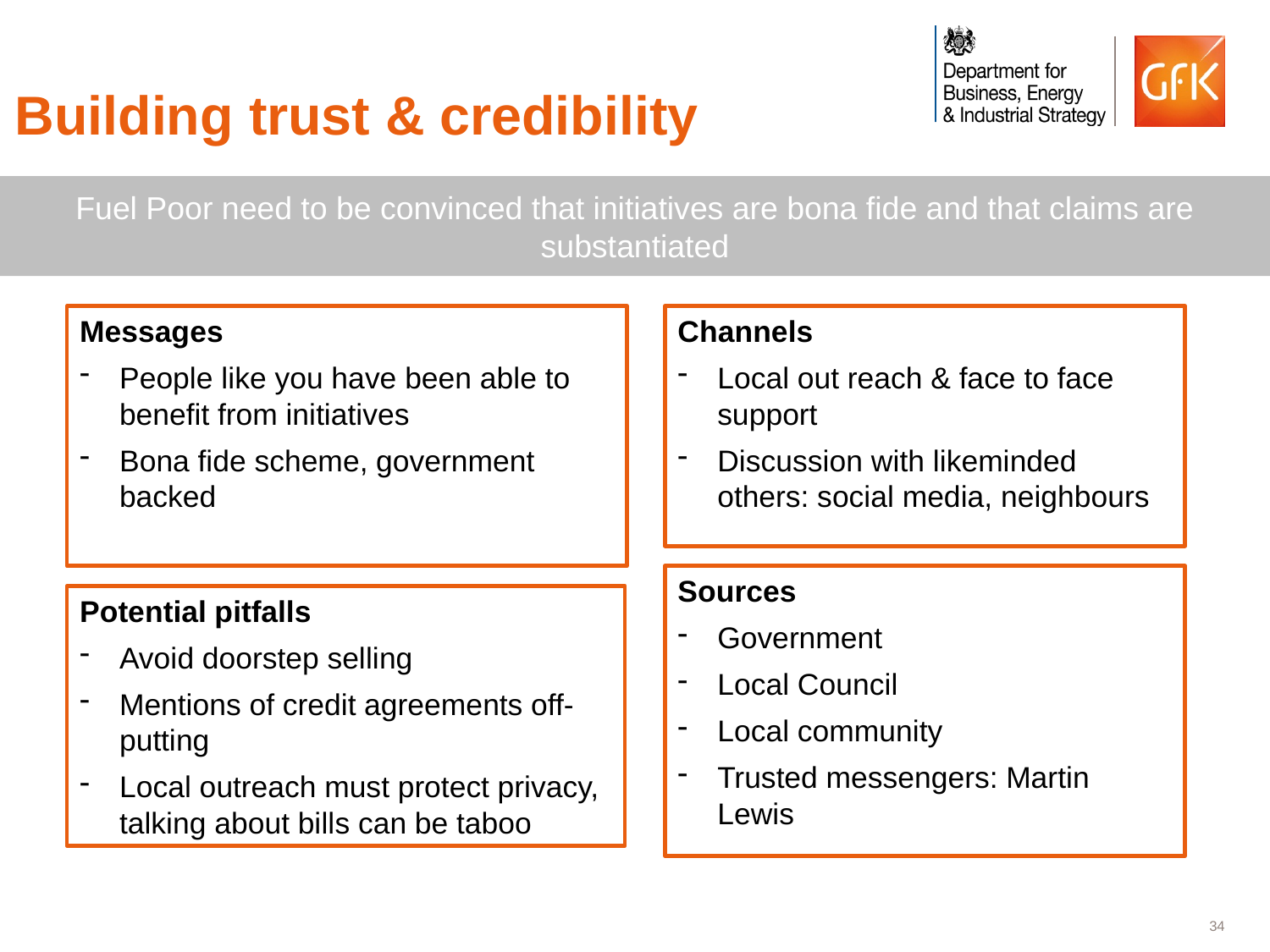

# Building trust & credibility
Fuel Poor need to be convinced that initiatives are bona fide and that claims are substantiated
Messages
People like you have been able to benefit from initiatives
Bona fide scheme, government backed
Channels
Local out reach & face to face support
Discussion with likeminded others: social media, neighbours

Sources
Government
Local Council
Local community
Trusted messengers: Martin Lewis

Potential pitfalls
Avoid doorstep selling
Mentions of credit agreements off-putting
Local outreach must protect privacy, talking about bills can be taboo